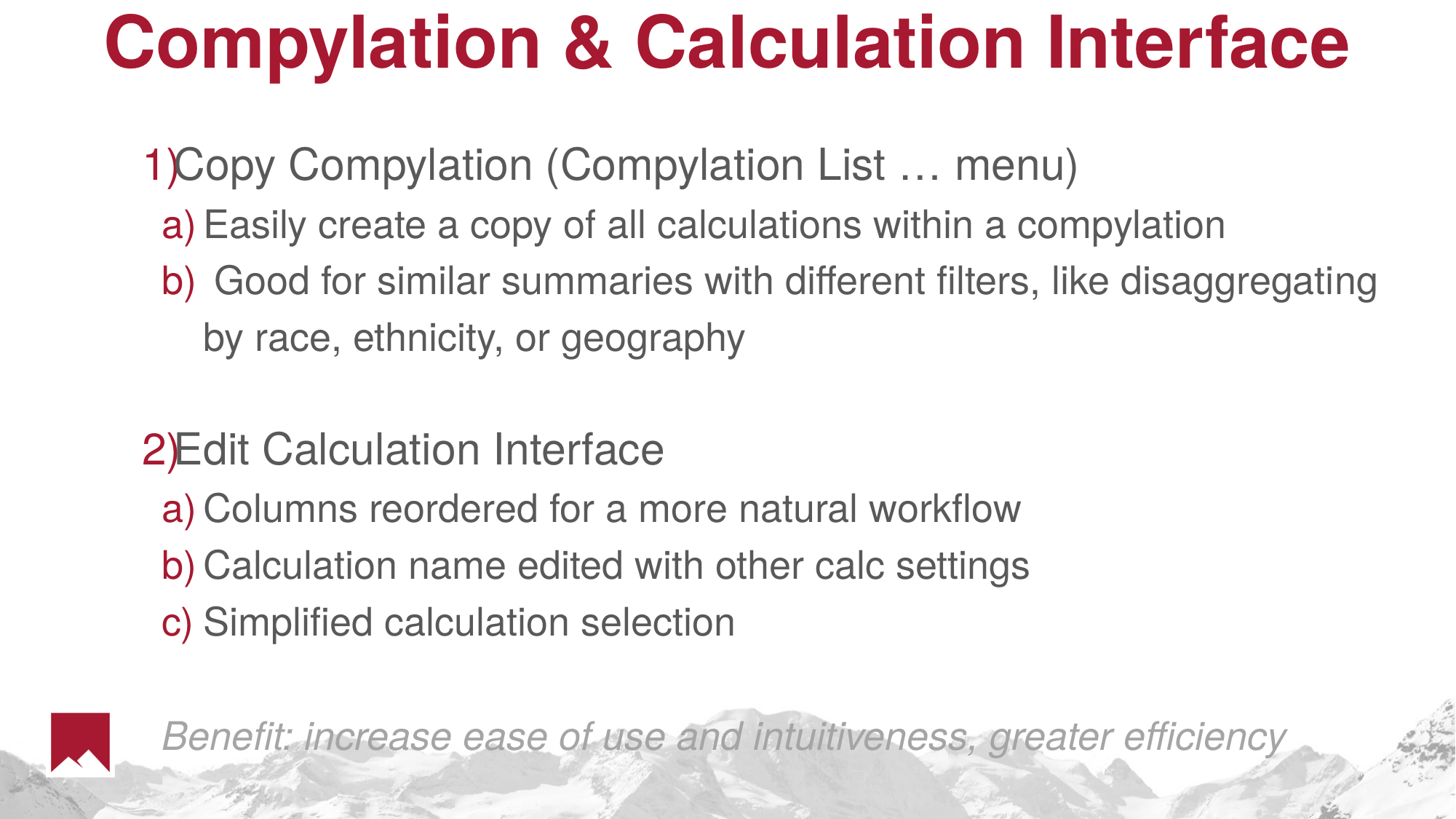

# Compylation & Calculation Interface
Copy Compylation (Compylation List … menu)
Easily create a copy of all calculations within a compylation
 Good for similar summaries with different filters, like disaggregating by race, ethnicity, or geography

Edit Calculation Interface
Columns reordered for a more natural workflow
Calculation name edited with other calc settings
Simplified calculation selection

Benefit: increase ease of use and intuitiveness, greater efficiency